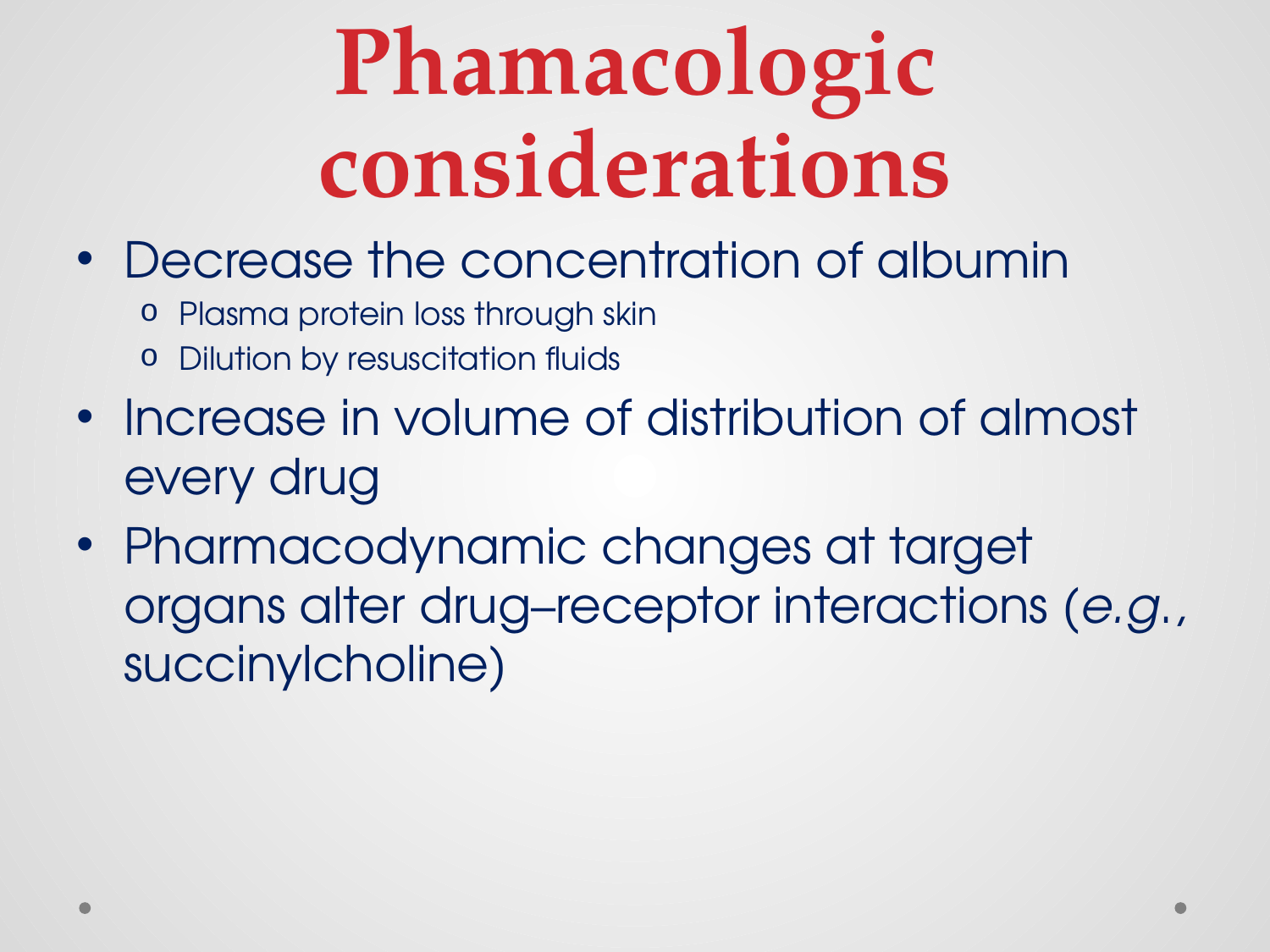

# Phamacologic considerations
Decrease the concentration of albumin
Plasma protein loss through skin
Dilution by resuscitation fluids
Increase in volume of distribution of almost every drug
Pharmacodynamic changes at target organs alter drug–receptor interactions (e.g., succinylcholine)